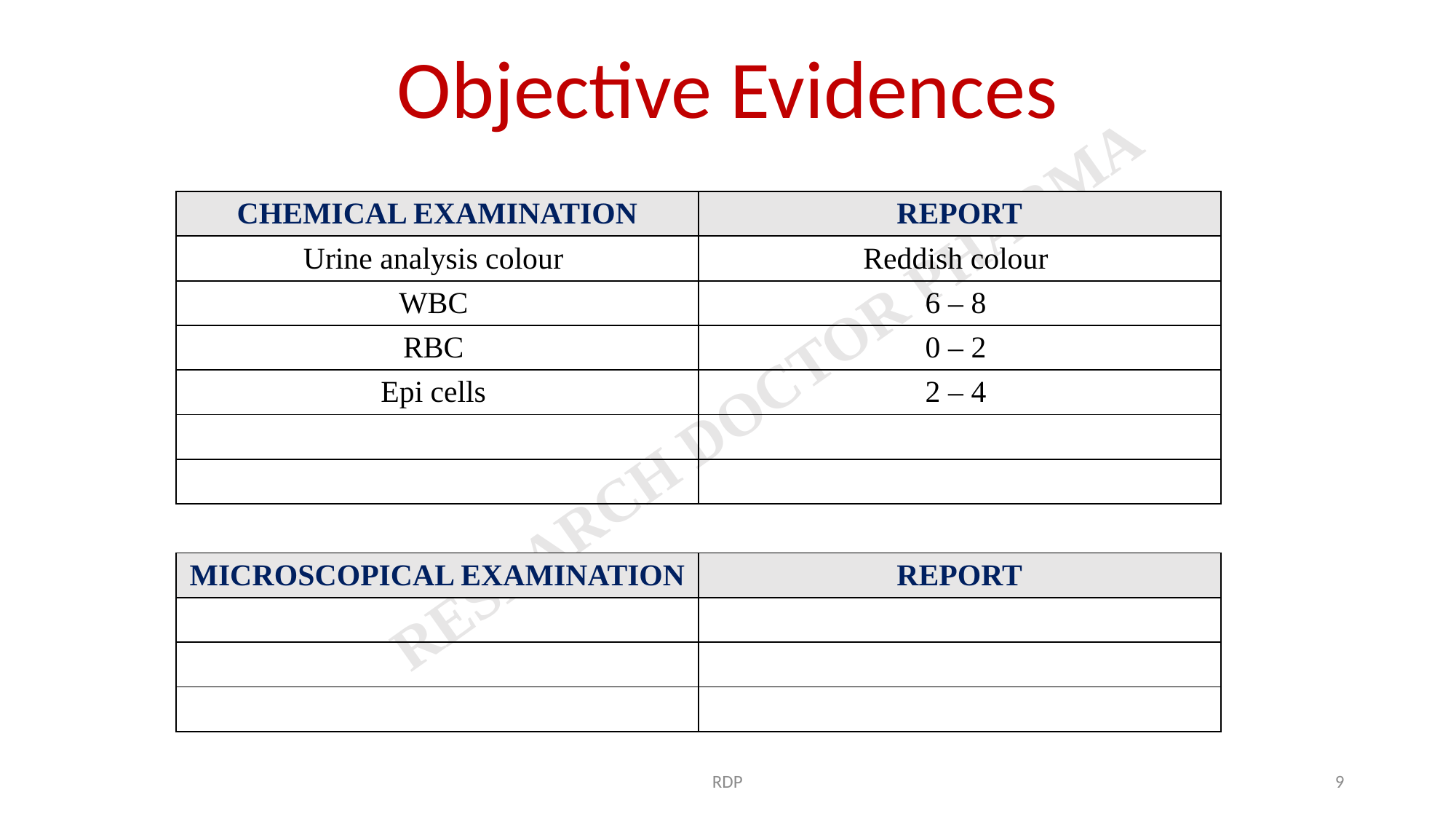

# Objective Evidences
| CHEMICAL EXAMINATION | REPORT |
| --- | --- |
| Urine analysis colour | Reddish colour |
| WBC | 6 – 8 |
| RBC | 0 – 2 |
| Epi cells | 2 – 4 |
|  |  |
|  |  |
| MICROSCOPICAL EXAMINATION | REPORT |
| --- | --- |
|  |  |
|  |  |
|  |  |
RDP
9